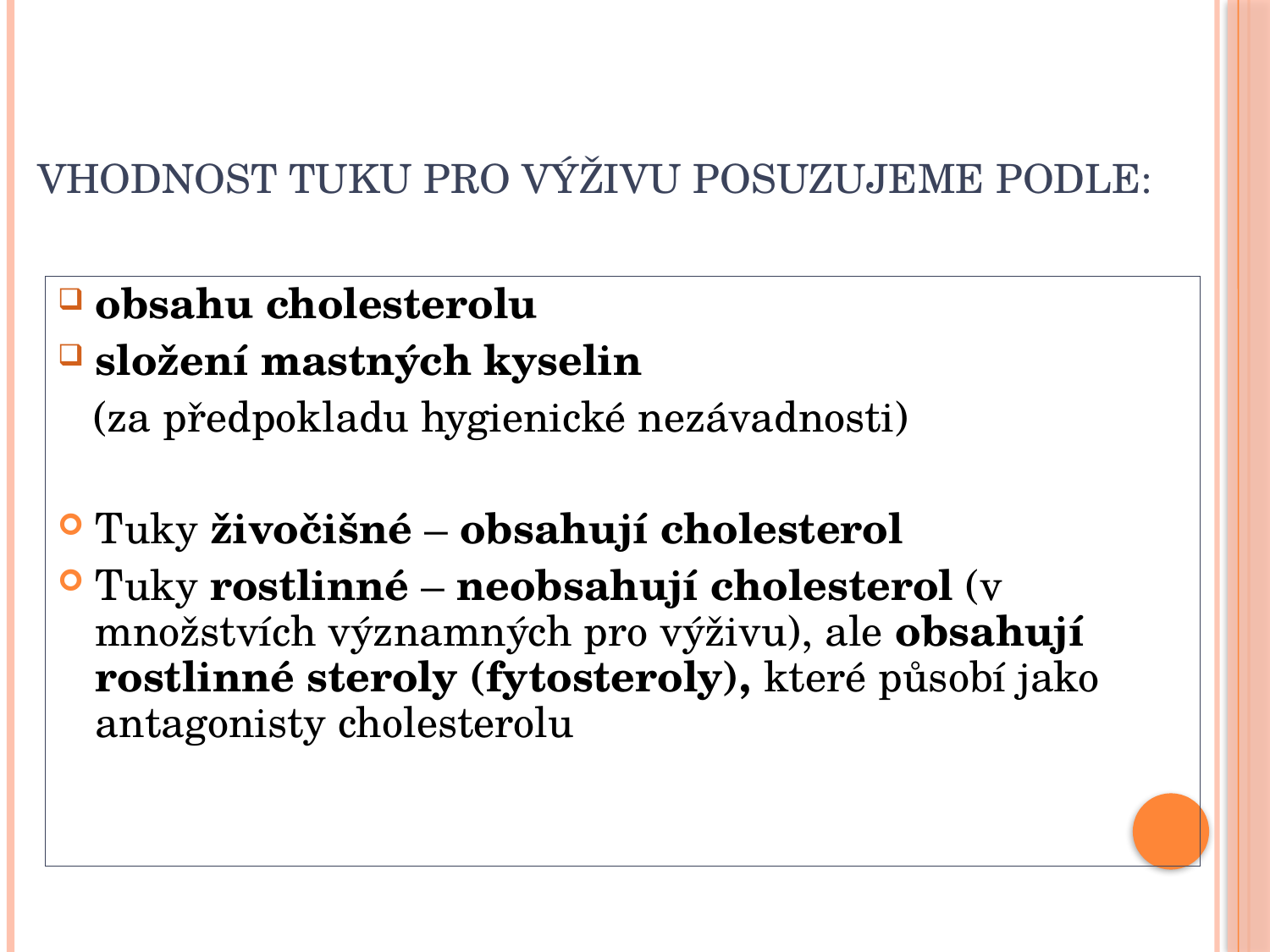

# Vhodnost tuku pro výživu Posuzujeme podle:
obsahu cholesterolu
složení mastných kyselin
   (za předpokladu hygienické nezávadnosti)

Tuky živočišné – obsahují cholesterol
Tuky rostlinné – neobsahují cholesterol (v množstvích významných pro výživu), ale obsahují rostlinné steroly (fytosteroly), které působí jako antagonisty cholesterolu